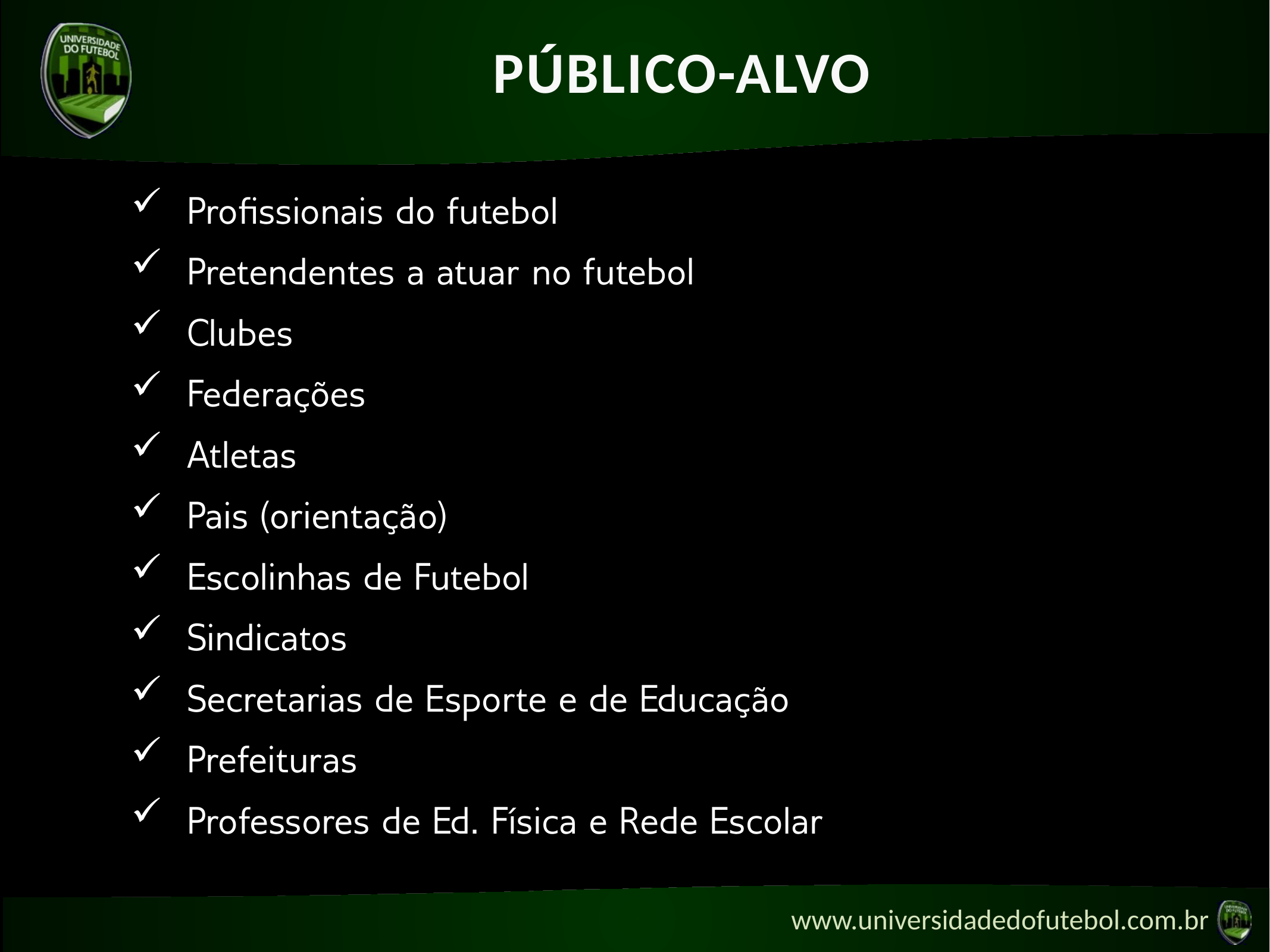

# Público-Alvo

Profissionais do futebol
Pretendentes a atuar no futebol
Clubes
Federações
Atletas
Pais (orientação)
Escolinhas de Futebol
Sindicatos
Secretarias de Esporte e de Educação
Prefeituras
Professores de Ed. Física e Rede Escolar